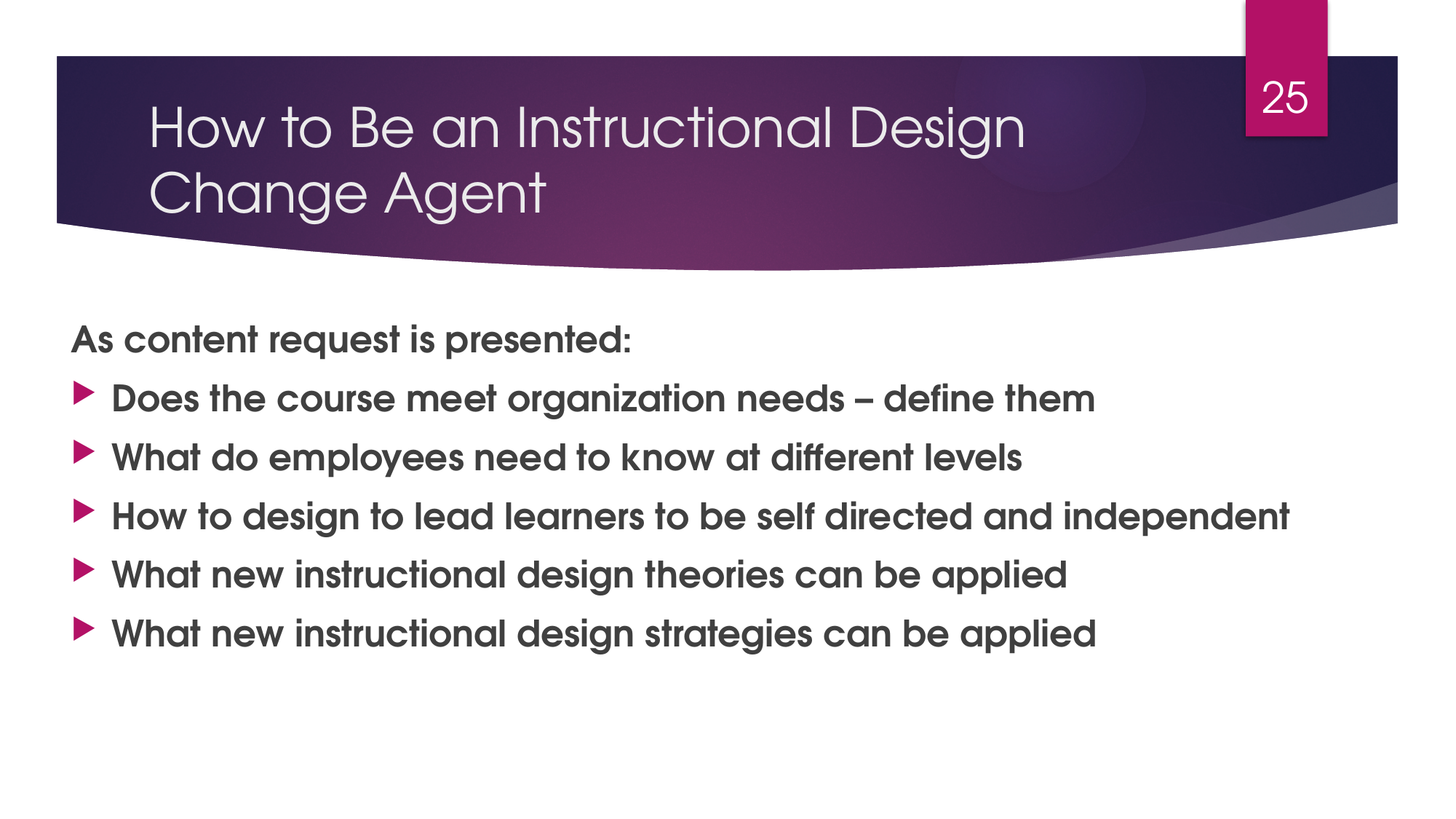

25
# How to Be an Instructional Design Change Agent
As content request is presented:
Does the course meet organization needs – define them
What do employees need to know at different levels
How to design to lead learners to be self directed and independent
What new instructional design theories can be applied
What new instructional design strategies can be applied